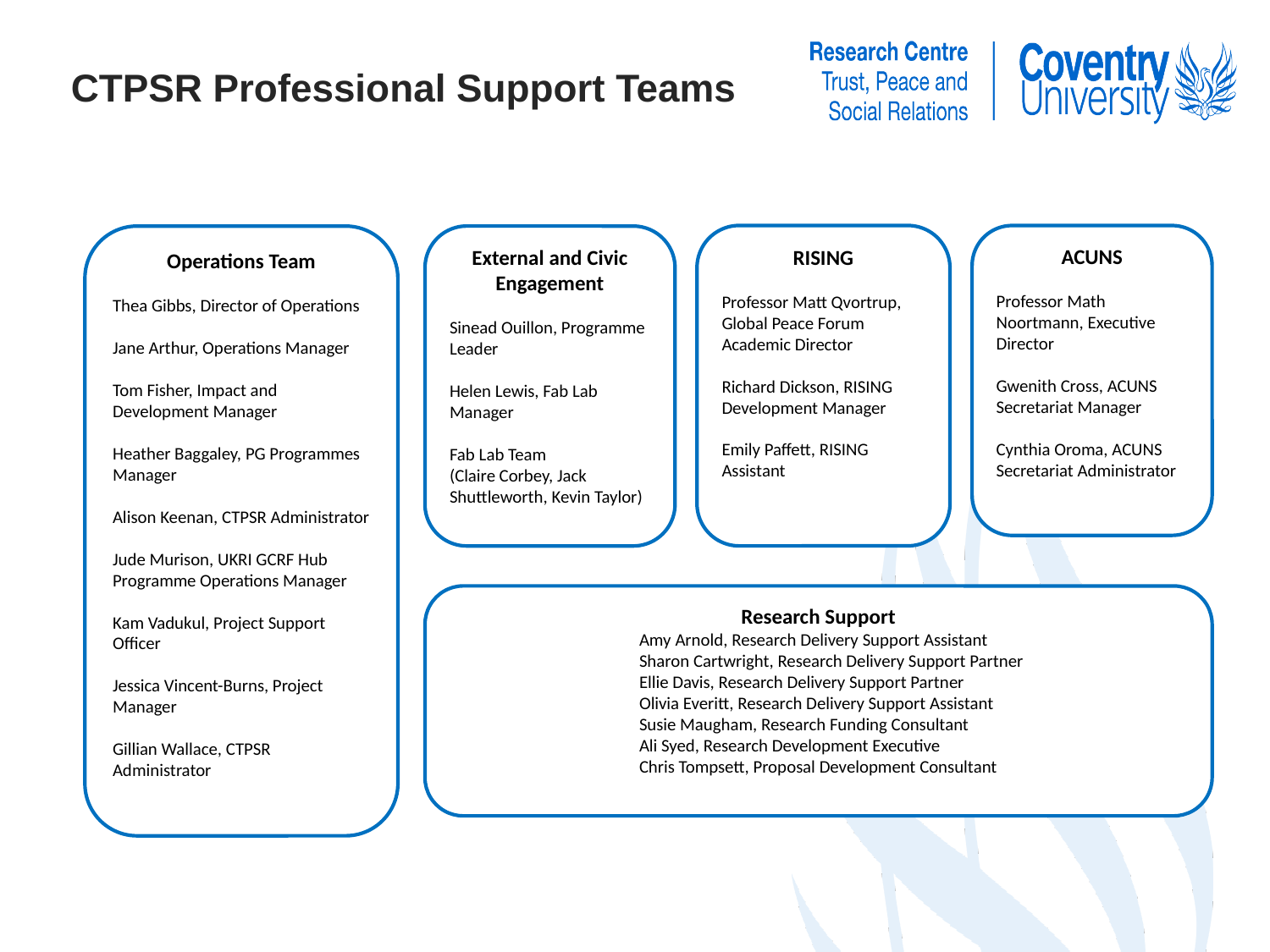

# CTPSR Professional Support Teams
RISING

Professor Matt Qvortrup, Global Peace Forum Academic Director

Richard Dickson, RISING Development Manager

Emily Paffett, RISING Assistant

ACUNS

Professor Math Noortmann, Executive Director

Gwenith Cross, ACUNS Secretariat Manager

Cynthia Oroma, ACUNS Secretariat Administrator

Operations Team

Thea Gibbs, Director of Operations

Jane Arthur, Operations Manager

Tom Fisher, Impact and Development Manager

Heather Baggaley, PG Programmes Manager

Alison Keenan, CTPSR Administrator

Jude Murison, UKRI GCRF Hub Programme Operations Manager

Kam Vadukul, Project Support Officer

Jessica Vincent-Burns, Project Manager

Gillian Wallace, CTPSR Administrator

External and Civic Engagement

Sinead Ouillon, Programme Leader

Helen Lewis, Fab Lab Manager

Fab Lab Team
(Claire Corbey, Jack Shuttleworth, Kevin Taylor)

Research Support
Amy Arnold, Research Delivery Support Assistant
Sharon Cartwright, Research Delivery Support Partner
Ellie Davis, Research Delivery Support Partner
Olivia Everitt, Research Delivery Support Assistant
Susie Maugham, Research Funding Consultant
Ali Syed, Research Development Executive
Chris Tompsett, Proposal Development Consultant